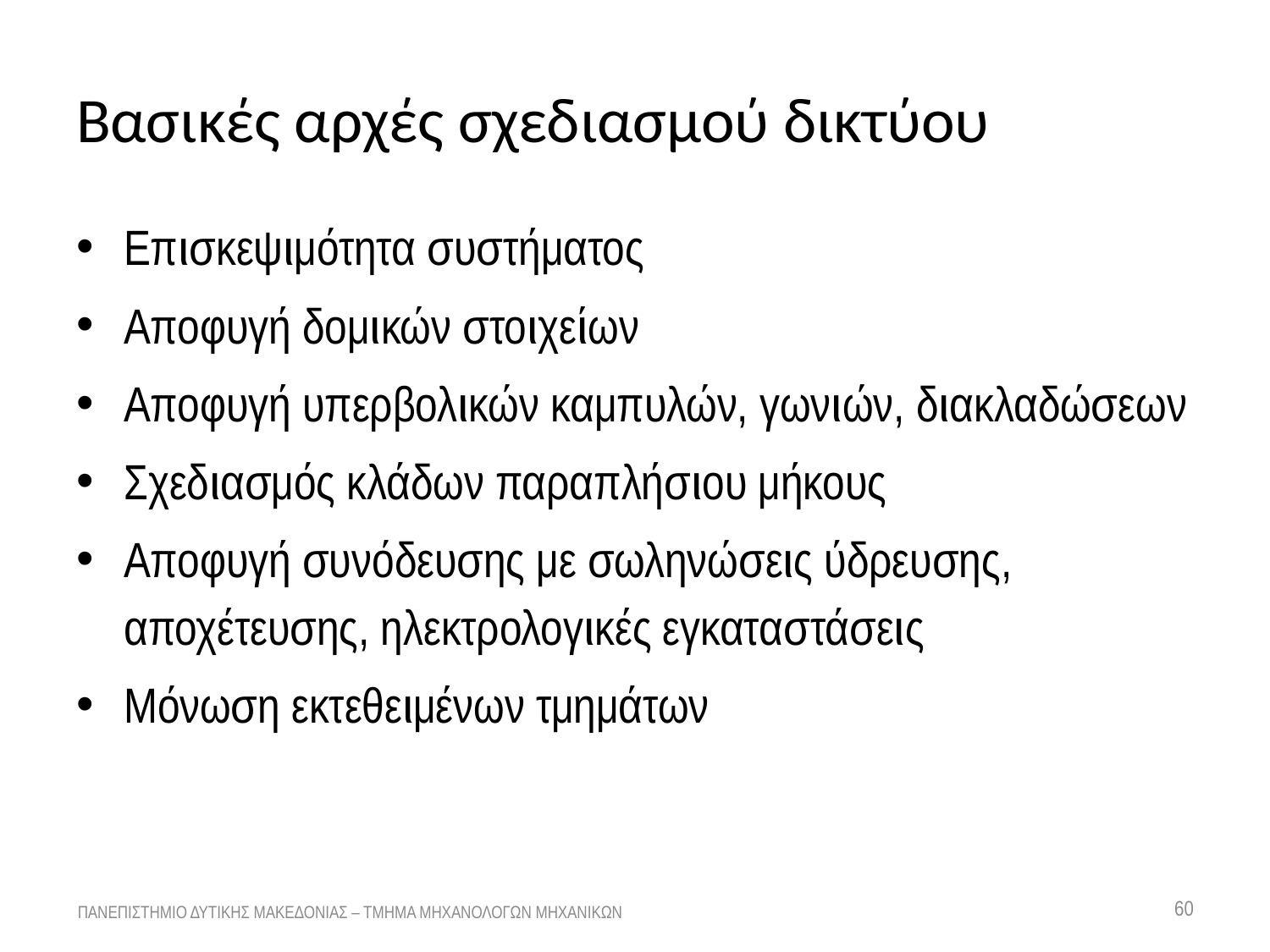

# Βασικές αρχές σχεδιασμού δικτύου
Επισκεψιμότητα συστήματος
Αποφυγή δομικών στοιχείων
Αποφυγή υπερβολικών καμπυλών, γωνιών, διακλαδώσεων
Σχεδιασμός κλάδων παραπλήσιου μήκους
Αποφυγή συνόδευσης με σωληνώσεις ύδρευσης, αποχέτευσης, ηλεκτρολογικές εγκαταστάσεις
Μόνωση εκτεθειμένων τμημάτων
60
ΠΑΝΕΠΙΣΤΗΜΙΟ ΔΥΤΙΚΗΣ ΜΑΚΕΔΟΝΙΑΣ – ΤΜΗΜΑ ΜΗΧΑΝΟΛΟΓΩΝ ΜΗΧΑΝΙΚΩΝ